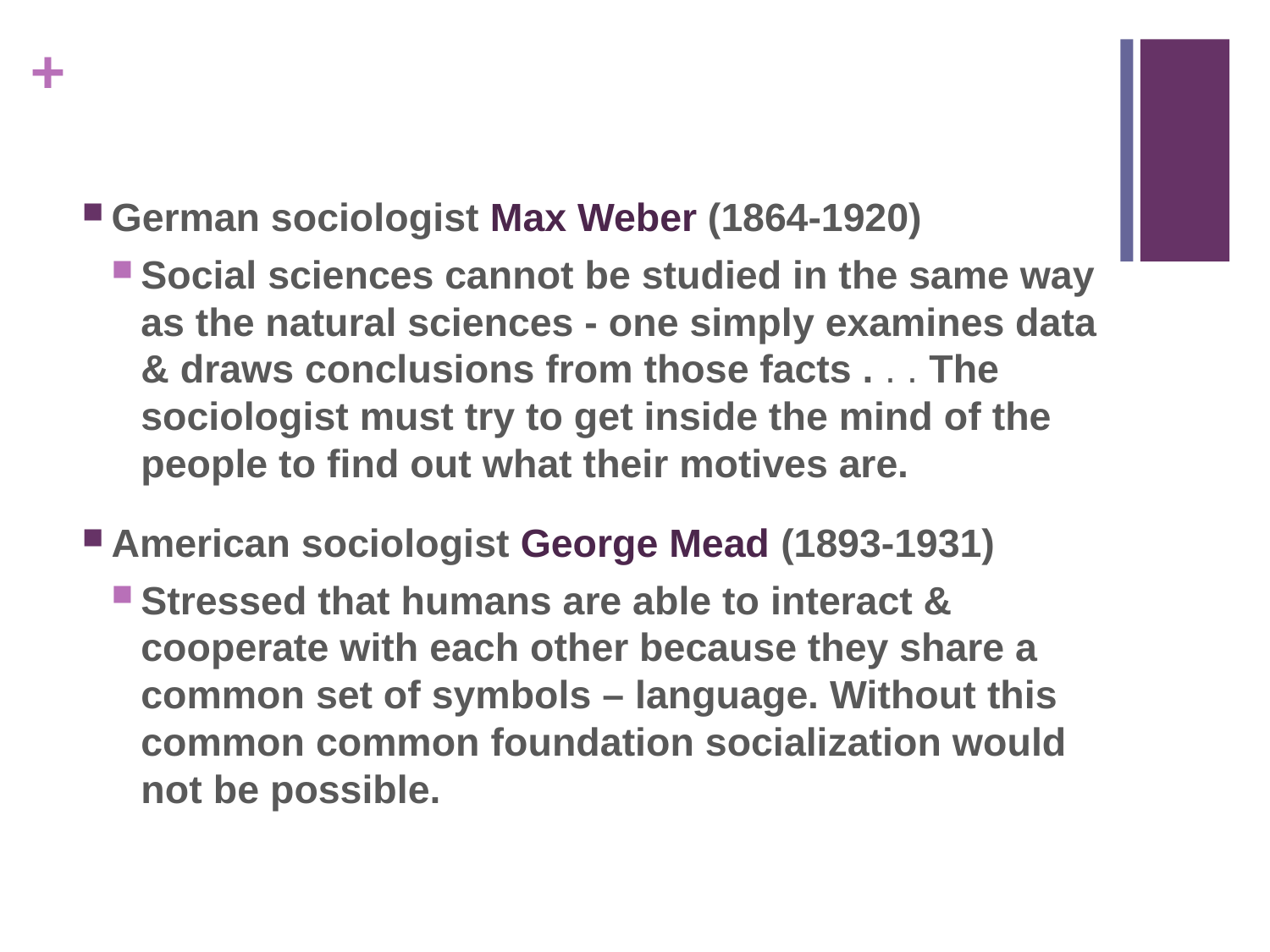

German sociologist Max Weber (1864-1920)
Social sciences cannot be studied in the same way as the natural sciences - one simply examines data & draws conclusions from those facts . . . The sociologist must try to get inside the mind of the people to find out what their motives are.
American sociologist George Mead (1893-1931)
Stressed that humans are able to interact & cooperate with each other because they share a common set of symbols – language. Without this common common foundation socialization would not be possible.